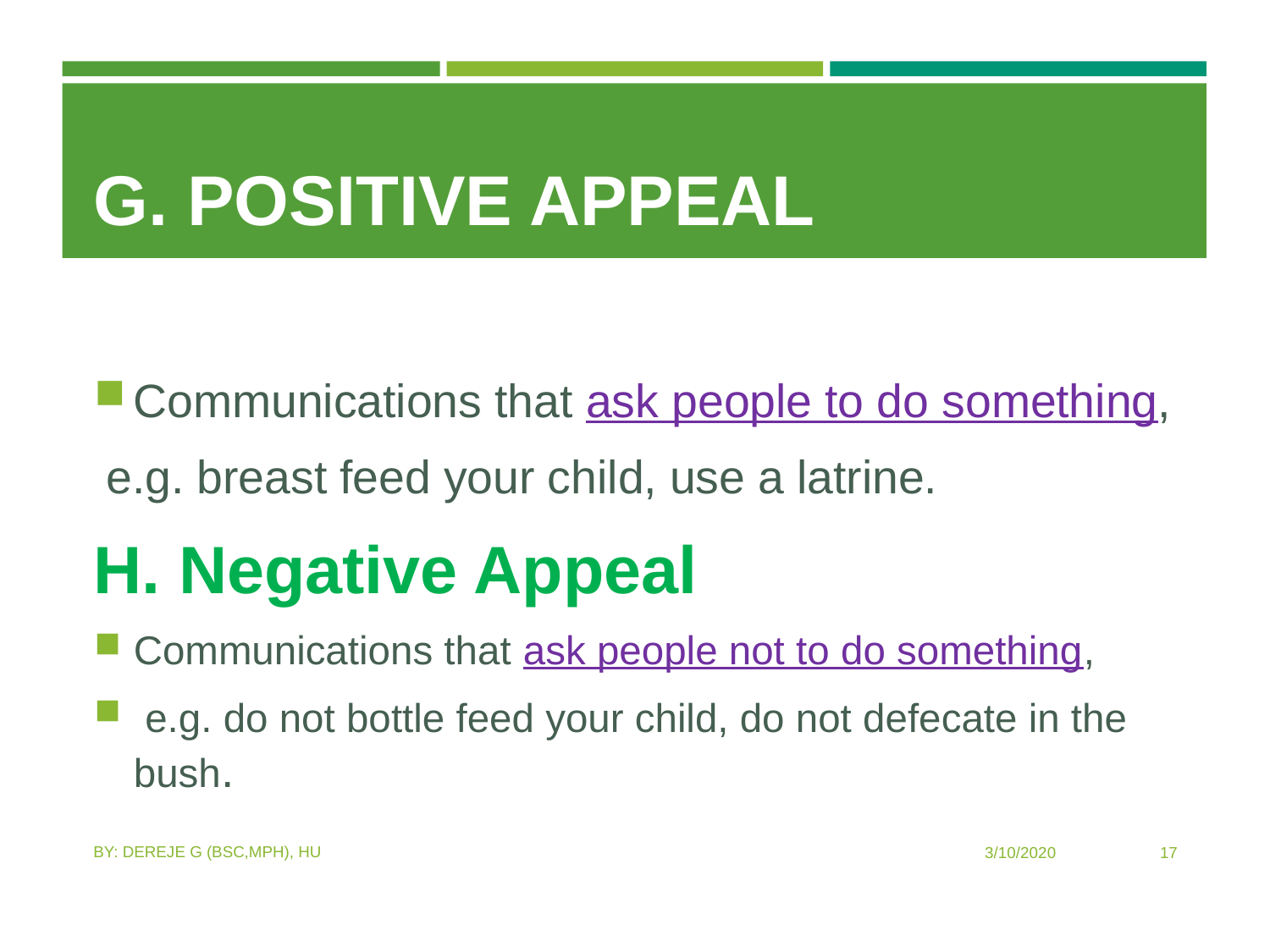

# G. Positive Appeal

Communications that ask people to do something,
 e.g. breast feed your child, use a latrine.
H. Negative Appeal
Communications that ask people not to do something,
 e.g. do not bottle feed your child, do not defecate in the bush.

By: Dereje G (Bsc,MPH), HU
3/10/2020
17